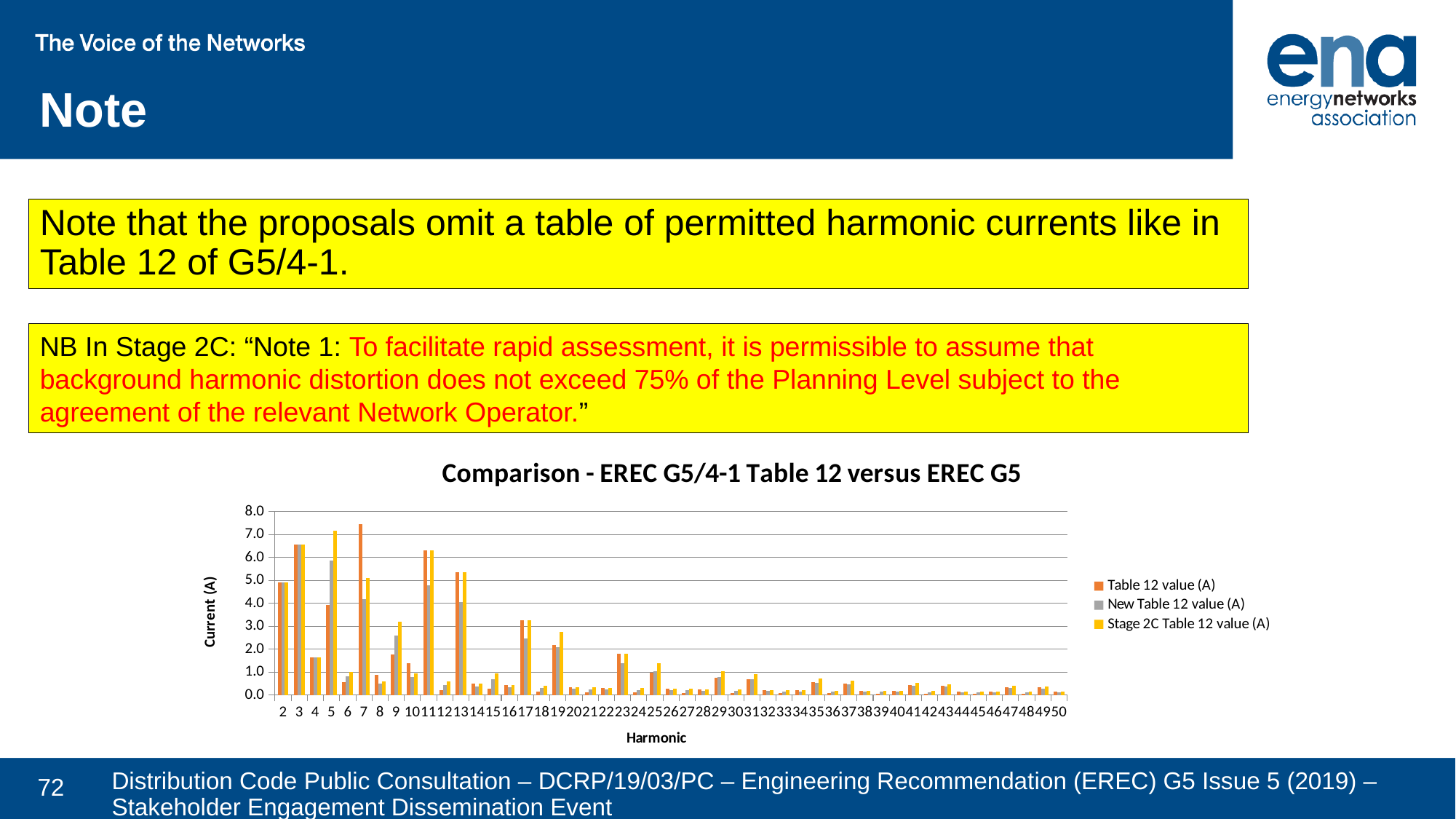

Note
Note that the proposals omit a table of permitted harmonic currents like in Table 12 of G5/4-1.
NB In Stage 2C: “Note 1: To facilitate rapid assessment, it is permissible to assume that background harmonic distortion does not exceed 75% of the Planning Level subject to the agreement of the relevant Network Operator.”

### Chart: Comparison - EREC G5/4-1 Table 12 versus EREC G5

| Category | Table 12 value (A) | New Table 12 value (A) | Stage 2C Table 12 value (A) |
|---|---|---|---|
| 2 | 4.920598885138856 | 4.920598885138856 | 4.920598885138856 |
| 3 | 6.560798513518474 | 6.560798513518474 | 6.560798513518474 |
| 4 | 1.6401996283796187 | 1.6401996283796187 | 1.6401996283796187 |
| 5 | 3.936479108111085 | 5.849585473959981 | 7.156138065674269 |
| 6 | 0.5467332094598728 | 0.8124424269388861 | 0.9939080646769817 |
| 7 | 7.439246258045196 | 4.178275338542844 | 5.111527189767335 |
| 8 | 0.8679120634386062 | 0.4874654561633317 | 0.5963448388061892 |
| 9 | 1.7495462702715934 | 2.599815766204436 | 3.1805058069663414 |
| 10 | 1.3886593015017699 | 0.7799447298613307 | 0.9541517420899026 |
| 11 | 6.312087734098953 | 4.771489828013436 | 6.312087734098953 |
| 12 | 0.21869328378394914 | 0.4373865675678983 | 0.578608042292404 |
| 13 | 5.340997313468345 | 4.037414469857523 | 5.340997313468345 |
| 14 | 0.4959497505363464 | 0.3749027722010557 | 0.4959497505363464 |
| 15 | 0.262431940540739 | 0.6998185081086373 | 0.9257728676678466 |
| 16 | 0.4339560317193031 | 0.3280399256759237 | 0.4339560317193031 |
| 17 | 3.2674336505923995 | 2.469947675677543 | 3.2674336505923995 |
| 18 | 0.14579552252263278 | 0.29159104504526556 | 0.3857386948616028 |
| 19 | 2.1926199497396364 | 2.07183110953215 | 2.7407749371745456 |
| 20 | 0.34716482537544247 | 0.262431940540739 | 0.34716482537544247 |
| 21 | 0.12496759073368523 | 0.24993518146737045 | 0.3306331670242309 |
| 22 | 0.31560438670494767 | 0.2385744914006718 | 0.31560438670494767 |
| 23 | 1.8112947410892648 | 1.3692101245603772 | 1.8112947410892648 |
| 24 | 0.10934664189197457 | 0.21869328378394914 | 0.289304021146202 |
| 25 | 0.9720615110512388 | 1.049727762162956 | 1.3886593015017696 |
| 26 | 0.26704986567341726 | 0.20187072349287613 | 0.26704986567341726 |
| 27 | 0.09719701501508853 | 0.19439403003017705 | 0.25715912990773515 |
| 28 | 0.2479748752681732 | 0.18745138610052786 | 0.2479748752681732 |
| 29 | 0.7554240552164802 | 0.7801187293125414 | 1.0320000754323497 |
| 30 | 0.08747731351357967 | 0.17495462702715933 | 0.23144321691696165 |
| 31 | 0.6755444572862409 | 0.6827053604077497 | 0.9031343011848139 |
| 32 | 0.21697801585965154 | 0.16401996283796186 | 0.21697801585965154 |
| 33 | 0.0795248304668906 | 0.1590496609337812 | 0.2104029244699651 |
| 34 | 0.20421460316202497 | 0.15437172972984645 | 0.20421460316202497 |
| 35 | 0.5526297220262145 | 0.535575388858651 | 0.7084996436233519 |
| 36 | 0.07289776126131639 | 0.14579552252263278 | 0.1928693474308014 |
| 37 | 0.5046442677115636 | 0.4792402128209259 | 0.6339752106929191 |
| 38 | 0.18271832914496972 | 0.13812207396881 | 0.18271832914496972 |
| 39 | 0.06729024116429205 | 0.1345804823285841 | 0.1780332437822782 |
| 40 | 0.17358241268772123 | 0.1312159702703695 | 0.17358241268772123 |
| 41 | 0.4275021942457858 | 0.39029140473042684 | 0.5163069978813838 |
| 42 | 0.062483795366842614 | 0.12496759073368523 | 0.16531658351211545 |
| 43 | 0.3961697033759782 | 0.35482955724815984 | 0.4693953831468935 |
| 44 | 0.15780219335247384 | 0.1192872457003359 | 0.15780219335247384 |
| 45 | 0.05831820900905311 | 0.11663641801810622 | 0.1542954779446411 |
| 46 | 0.15094122842410543 | 0.11410084371336478 | 0.15094122842410543 |
| 47 | 0.34417879926311407 | 0.29700310156262894 | 0.3928981726747877 |
| 48 | 0.054673320945987286 | 0.10934664189197457 | 0.144652010573101 |
| 49 | 0.32243963373062756 | 0.2732527494176791 | 0.3614794100119143 |
| 50 | 0.13886593015017698 | 0.10497277621629558 | 0.13886593015017698 |
Distribution Code Public Consultation – DCRP/19/03/PC – Engineering Recommendation (EREC) G5 Issue 5 (2019) – Stakeholder Engagement Dissemination Event
72